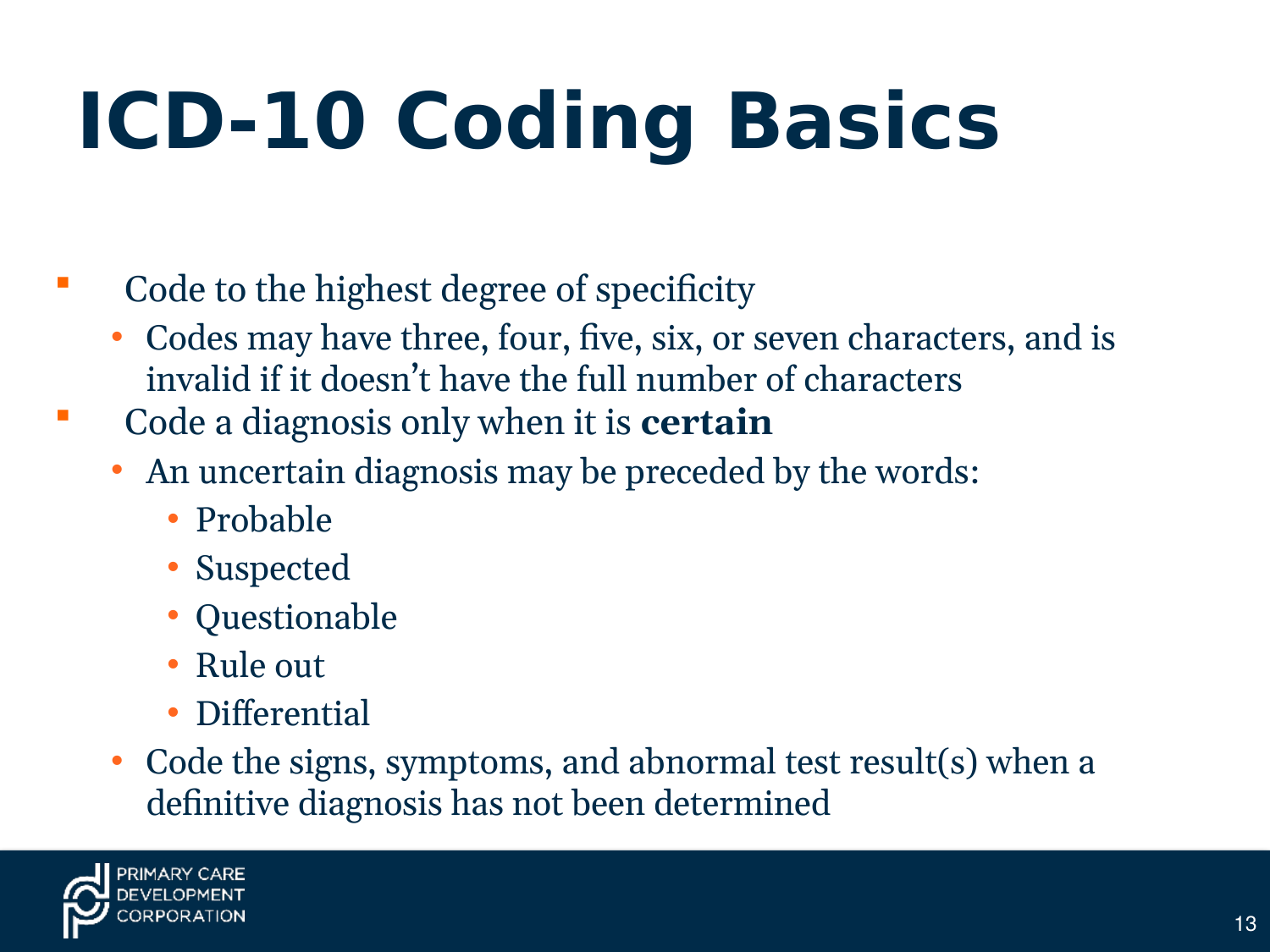

# ICD-10 Coding Basics

Code to the highest degree of specificity
Codes may have three, four, five, six, or seven characters, and is invalid if it doesn’t have the full number of characters
Code a diagnosis only when it is certain
An uncertain diagnosis may be preceded by the words:
Probable
Suspected
Questionable
Rule out
Differential
Code the signs, symptoms, and abnormal test result(s) when a definitive diagnosis has not been determined
13